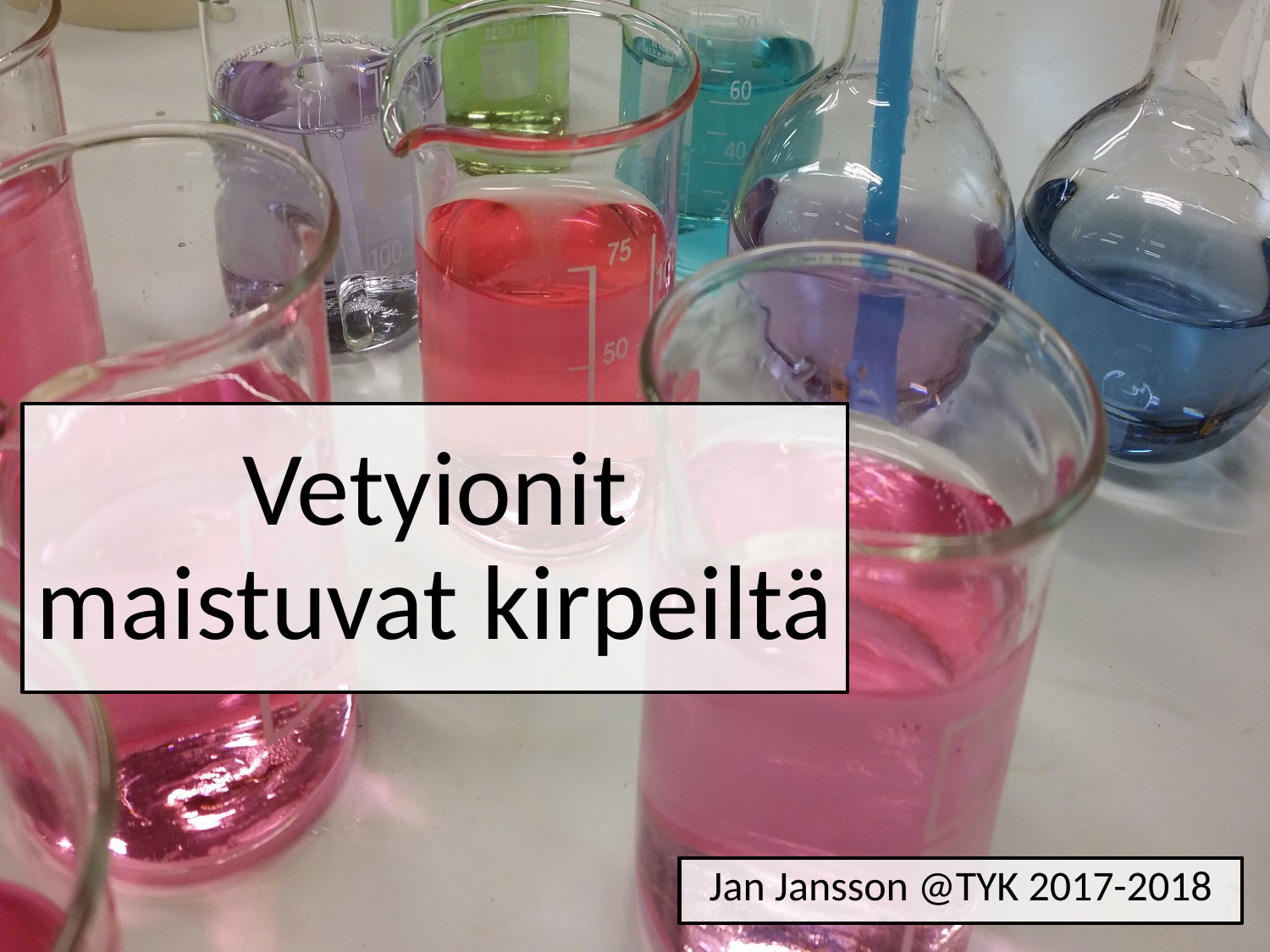

# Vetyionit maistuvat kirpeiltä
Jan Jansson @TYK 2017-2018